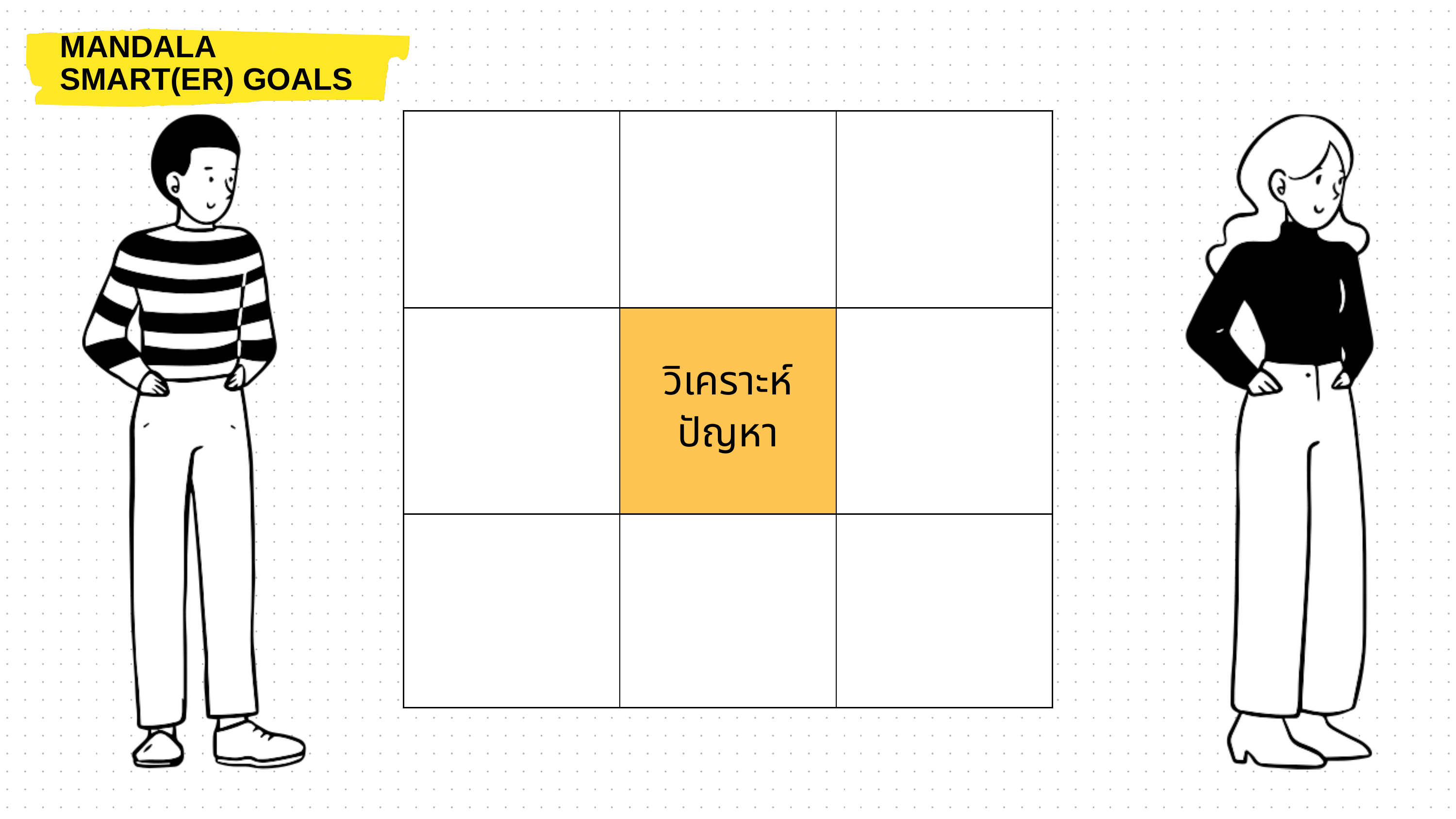

MANDALA SMART(ER) GOALS
|  |  |  |
| --- | --- | --- |
|  | วิเคราะห์ปัญหา |  |
|  |  |  |